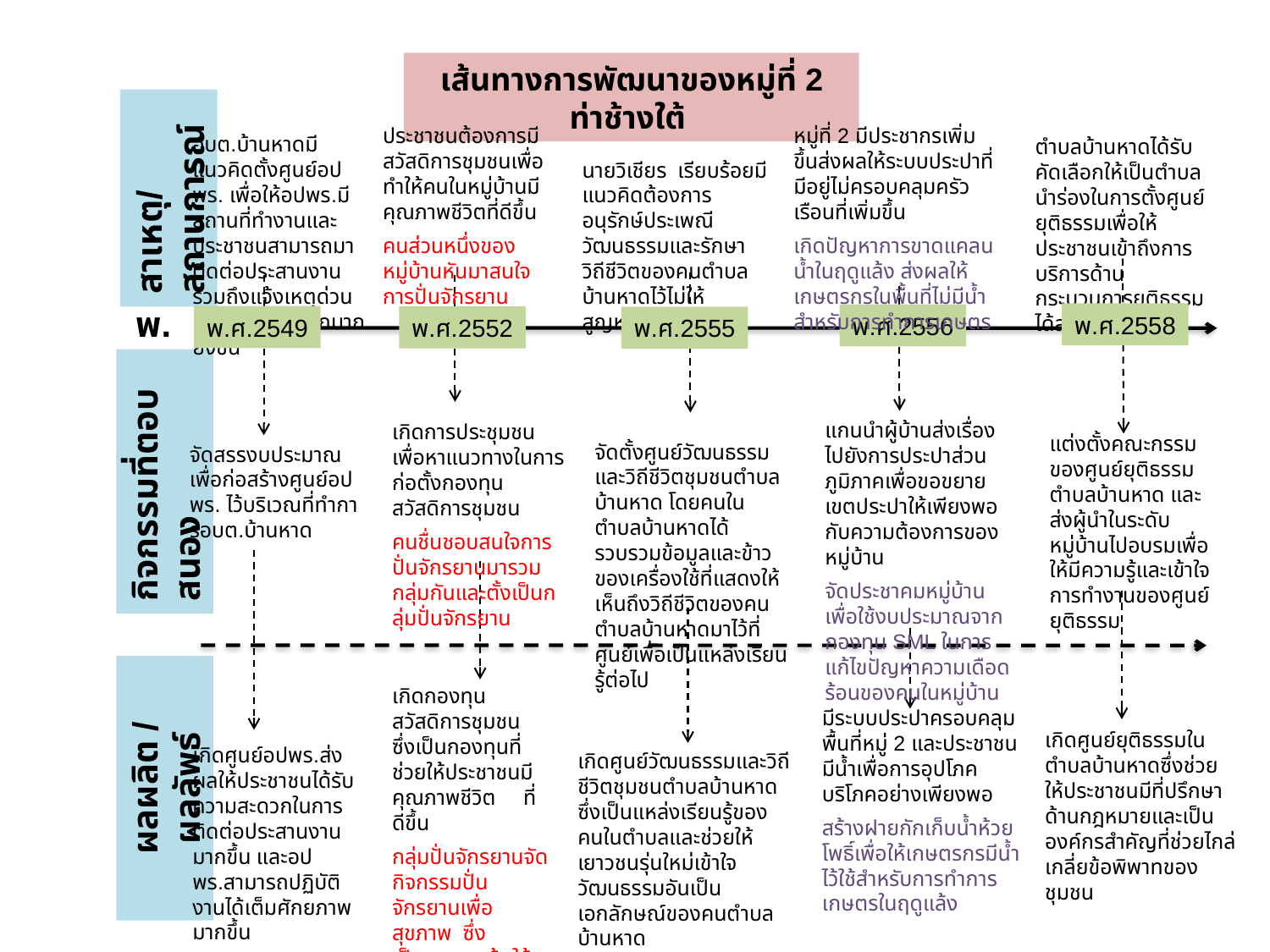

เส้นทางการพัฒนาของหมู่ที่ 2 ท่าช้างใต้

ประชาชนต้องการมีสวัสดิการชุมชนเพื่อทำให้คนในหมู่บ้านมีคุณภาพชีวิตที่ดีขึ้น

คนส่วนหนึ่งของหมู่บ้านหันมาสนใจการปั่นจักรยาน
หมู่ที่ 2 มีประชากรเพิ่มขึ้นส่งผลให้ระบบประปาที่มีอยู่ไม่ครอบคลุมครัวเรือนที่เพิ่มขึ้น

เกิดปัญหาการขาดแคลนน้ำในฤดูแล้ง ส่งผลให้เกษตรกรในพื้นที่ไม่มีน้ำสำหรับการทำการเกษตร
อบต.บ้านหาดมีแนวคิดตั้งศูนย์อปพร. เพื่อให้อปพร.มีสถานที่ทำงานและประชาชนสามารถมาติดต่อประสานงานรวมถึงแจ้งเหตุด่วนเหตุร้ายได้สะดวกมากยิ่งขึ้น
ตำบลบ้านหาดได้รับคัดเลือกให้เป็นตำบลนำร่องในการตั้งศูนย์ยุติธรรมเพื่อให้ประชาชนเข้าถึงการบริการด้านกระบวนการยุติธรรมได้สะดวกมากขึ้น
นายวิเชียร  เรียบร้อยมีแนวคิดต้องการอนุรักษ์ประเพณีวัฒนธรรมและรักษาวิถีชีวิตของคนตำบลบ้านหาดไว้ไม่ให้สูญหาย
สาเหตุ/สถานการณ์
พ.ศ.
พ.ศ.2558
พ.ศ.2556
พ.ศ.2549
พ.ศ.2552
พ.ศ.2555
แกนนำผู้บ้านส่งเรื่องไปยังการประปาส่วนภูมิภาคเพื่อขอขยายเขตประปาให้เพียงพอกับความต้องการของหมู่บ้าน

จัดประชาคมหมู่บ้านเพื่อใช้งบประมาณจากกองทุน SML ในการแก้ไขปัญหาความเดือดร้อนของคนในหมู่บ้าน
เกิดการประชุมชนเพื่อหาแนวทางในการก่อตั้งกองทุนสวัสดิการชุมชน

คนชื่นชอบสนใจการปั่นจักรยานมารวมกลุ่มกันและตั้งเป็นกลุ่มปั่นจักรยาน
แต่งตั้งคณะกรรมของศูนย์ยุติธรรมตำบลบ้านหาด และส่งผู้นำในระดับหมู่บ้านไปอบรมเพื่อให้มีความรู้และเข้าใจการทำงานของศูนย์ยุติธรรม
จัดตั้งศูนย์วัฒนธรรมและวิถีชีวิตชุมชนตำบลบ้านหาด โดยคนในตำบลบ้านหาดได้รวบรวมข้อมูลและข้าวของเครื่องใช้ที่แสดงให้เห็นถึงวิถีชีวิตของคนตำบลบ้านหาดมาไว้ที่ศูนย์เพื่อเป็นแหล่งเรียนรู้ต่อไป
จัดสรรงบประมาณเพื่อก่อสร้างศูนย์อปพร. ไว้บริเวณที่ทำการอบต.บ้านหาด
กิจกรรมที่ตอบสนอง
เกิดกองทุนสวัสดิการชุมชน ซึ่งเป็นกองทุนที่ช่วยให้ประชาชนมีคุณภาพชีวิต     ที่ดีขึ้น

กลุ่มปั่นจักรยานจัดกิจกรรมปั่นจักรยานเพื่อสุขภาพ  ซึ่งเป็นการกระตุ้นให้คนในหมู่บ้านหันมาสนใจการออกกำลังกาย
มีระบบประปาครอบคลุมพื้นที่หมู่ 2 และประชาชนมีน้ำเพื่อการอุปโภคบริโภคอย่างเพียงพอ

สร้างฝายกักเก็บน้ำห้วยโพธิ์เพื่อให้เกษตรกรมีน้ำไว้ใช้สำหรับการทำการเกษตรในฤดูแล้ง
เกิดศูนย์ยุติธรรมในตำบลบ้านหาดซึ่งช่วยให้ประชาชนมีที่ปรึกษาด้านกฎหมายและเป็นองค์กรสำคัญที่ช่วยไกล่เกลี่ยข้อพิพาทของชุมชน
เกิดศูนย์อปพร.ส่งผลให้ประชาชนได้รับความสะดวกในการติดต่อประสานงานมากขึ้น และอปพร.สามารถปฏิบัติงานได้เต็มศักยภาพมากขึ้น
เกิดศูนย์วัฒนธรรมและวิถีชีวิตชุมชนตำบลบ้านหาด ซึ่งเป็นแหล่งเรียนรู้ของคนในตำบลและช่วยให้เยาวชนรุ่นใหม่เข้าใจวัฒนธรรมอันเป็นเอกลักษณ์ของคนตำบลบ้านหาด
ผลผลิต / ผลลัพธ์